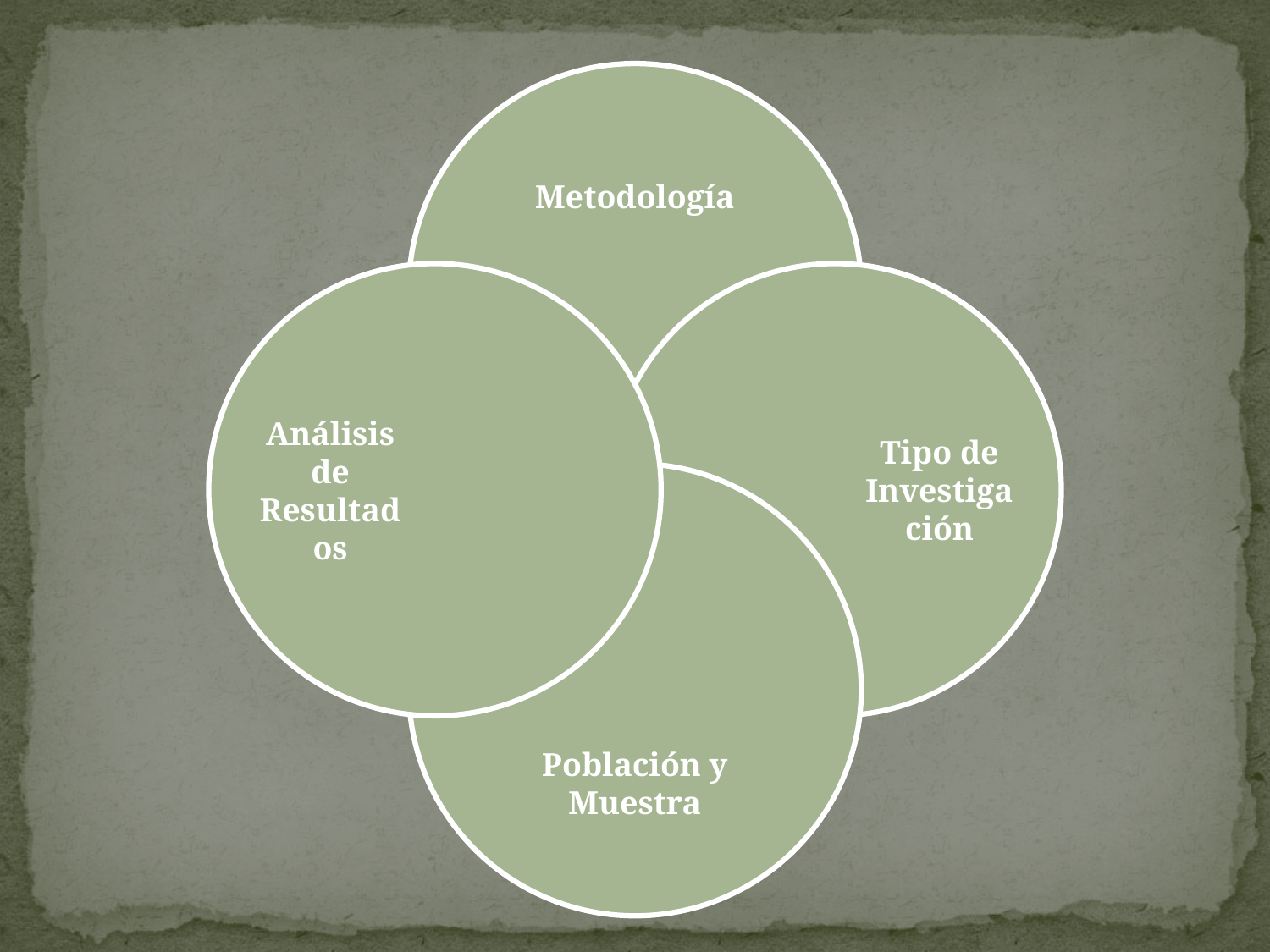

Metodología
Tipo de Investigación
Análisis de Resultados
Población y Muestra